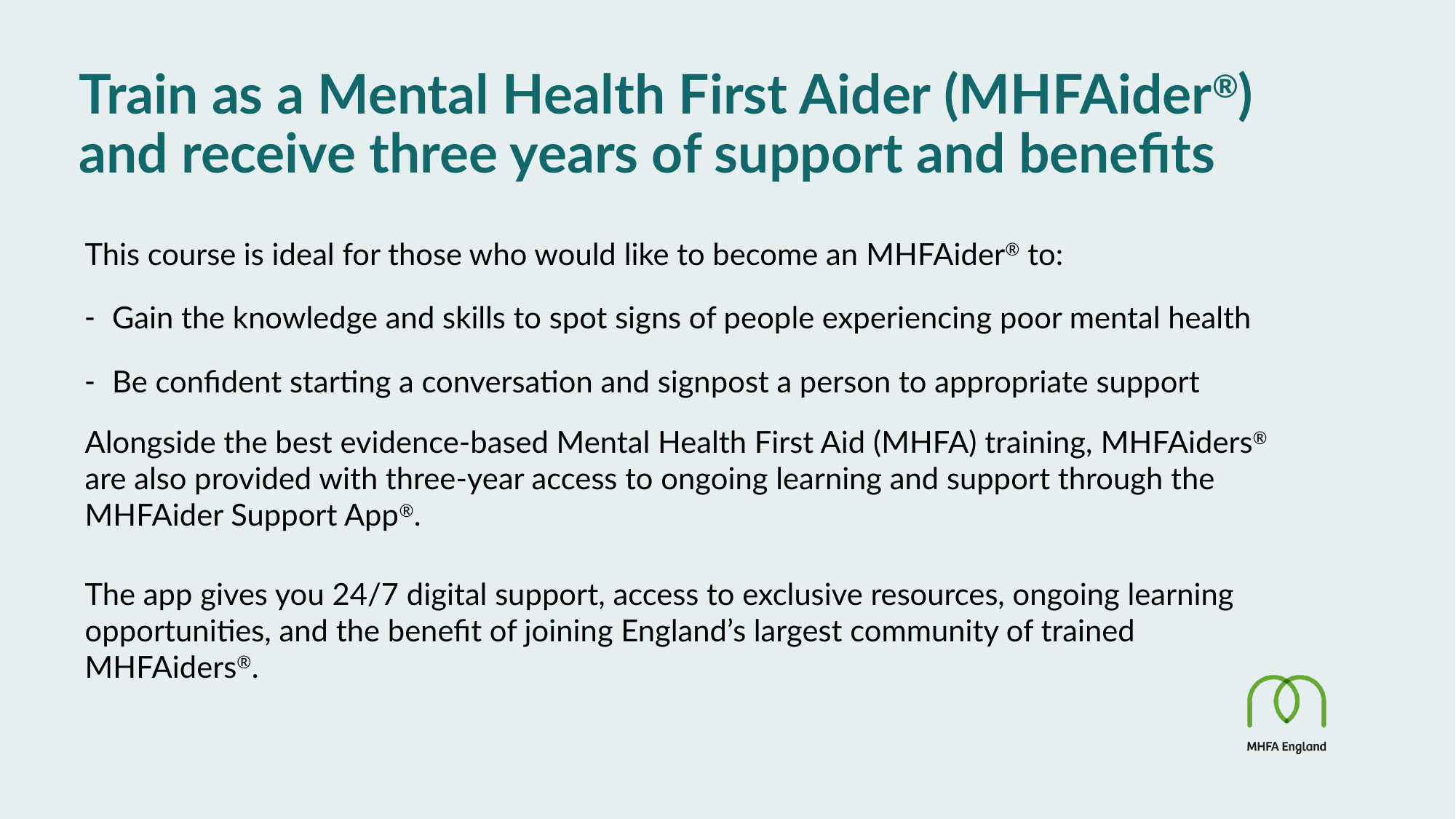

# Train as a Mental Health First Aider (MHFAider®) and receive three years of support and benefits

This course is ideal for those who would like to become an MHFAider® to:
Gain the knowledge and skills to spot signs of people experiencing poor mental health
Be confident starting a conversation and signpost a person to appropriate support
Alongside the best evidence-based Mental Health First Aid (MHFA) training, MHFAiders® are also provided with three-year access to ongoing learning and support through the MHFAider Support App®.
The app gives you 24/7 digital support, access to exclusive resources, ongoing learning opportunities, and the benefit of joining England’s largest community of trained MHFAiders®.